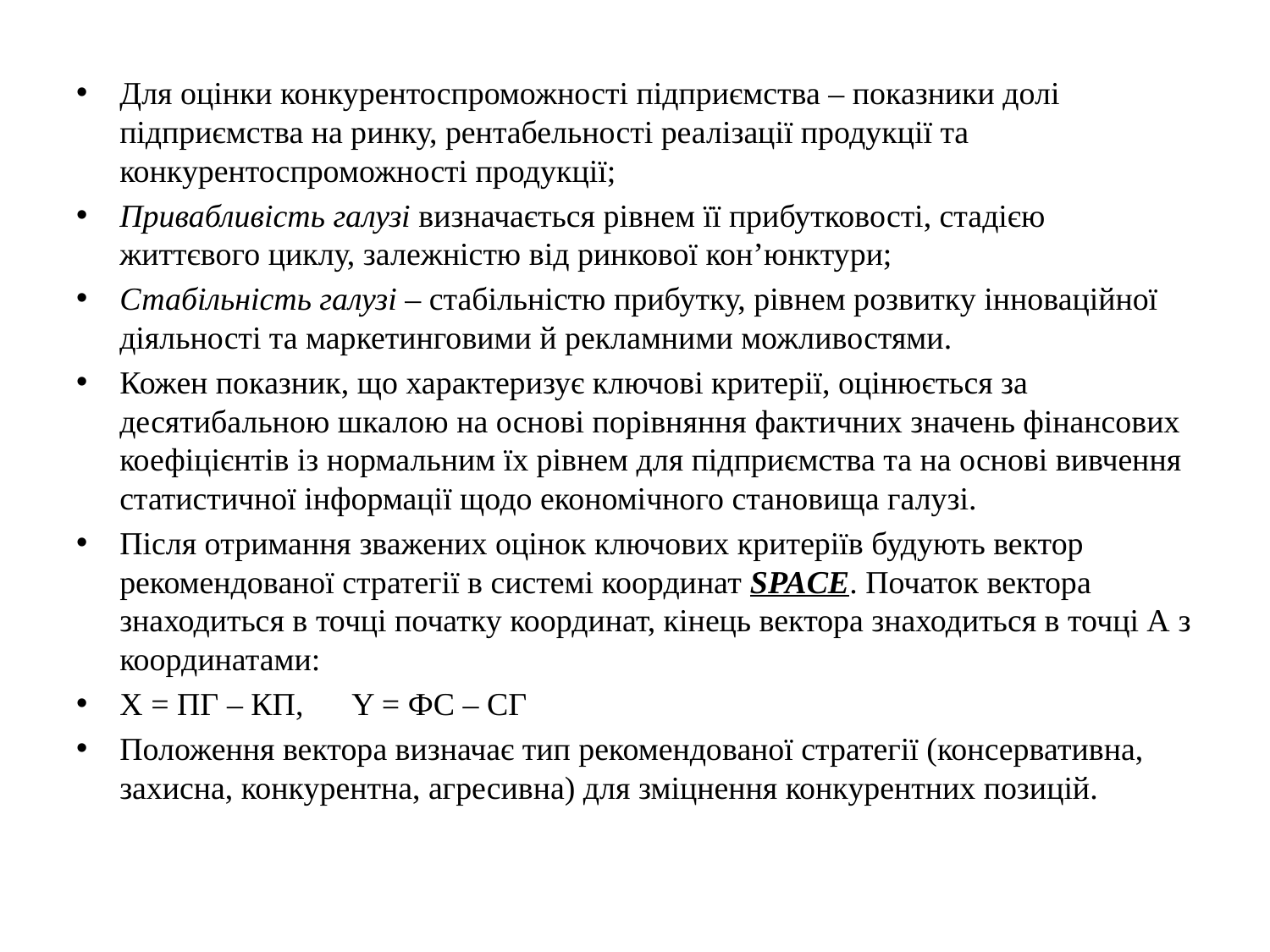

Для оцінки конкурентоспроможності підприємства – показники долі підприємства на ринку, рентабельності реалізації продукції та конкурентоспроможності продукції;
Привабливість галузі визначається рівнем її прибутковості, стадією життєвого циклу, залежністю від ринкової кон’юнктури;
Стабільність галузі – стабільністю прибутку, рівнем розвитку інноваційної діяльності та маркетинговими й рекламними можливостями.
Кожен показник, що характеризує ключові критерії, оцінюється за десятибальною шкалою на основі порівняння фактичних значень фінансових коефіцієнтів із нормальним їх рівнем для підприємства та на основі вивчення статистичної інформації щодо економічного становища галузі.
Після отримання зважених оцінок ключових критеріїв будують вектор рекомендованої стратегії в системі координат SPACE. Початок вектора знаходиться в точці початку координат, кінець вектора знаходиться в точці А з координатами:
X = ПГ – КП,      Y = ФС – СГ
Положення вектора визначає тип рекомендованої стратегії (консервативна, захисна, конкурентна, агресивна) для зміцнення конкурентних позицій.